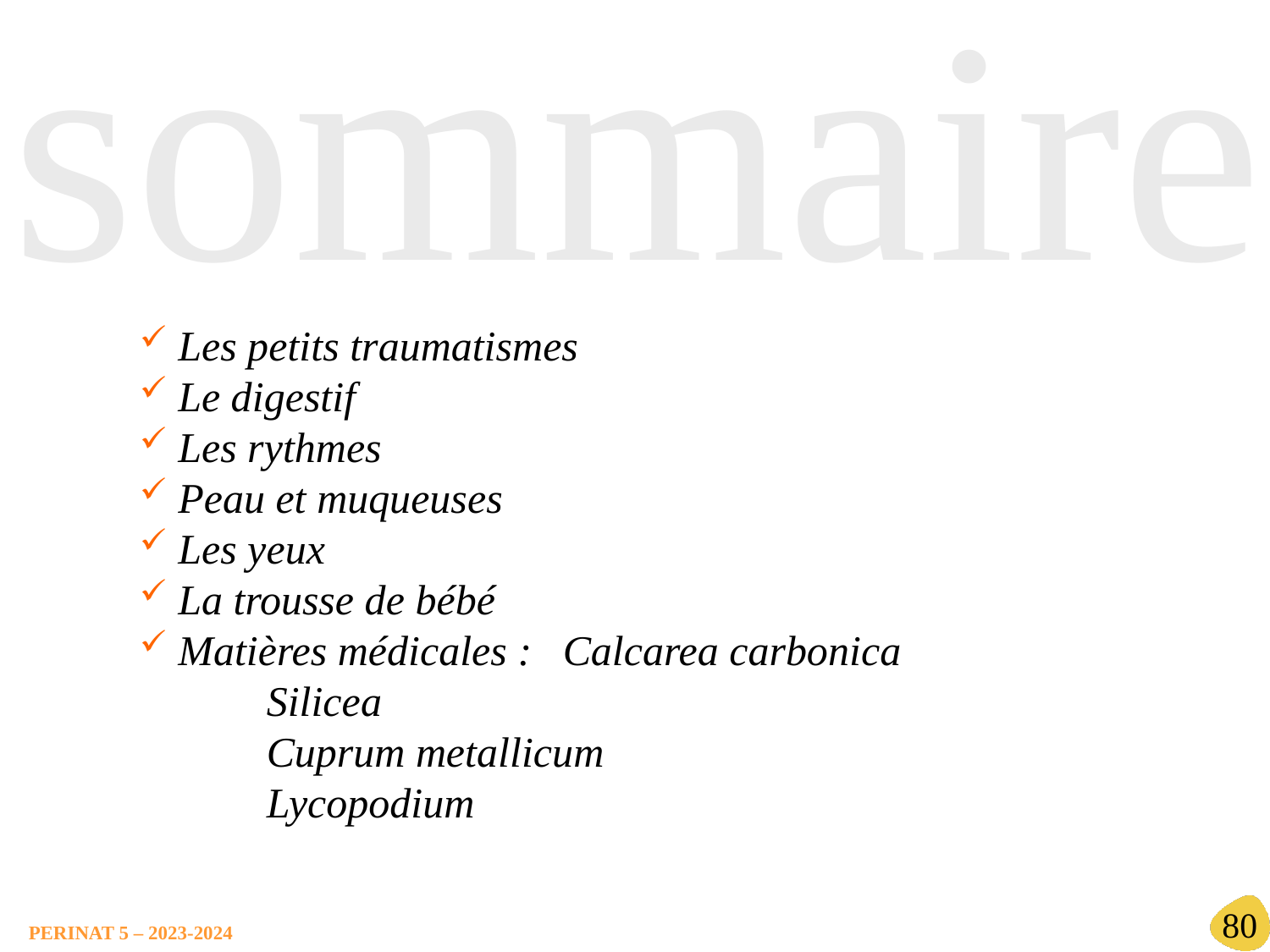

sommaire
 Les petits traumatismes
 Le digestif
 Les rythmes
 Peau et muqueuses
 Les yeux
 La trousse de bébé
 Matières médicales : 	Calcarea carbonica
	Silicea
	Cuprum metallicum
	Lycopodium